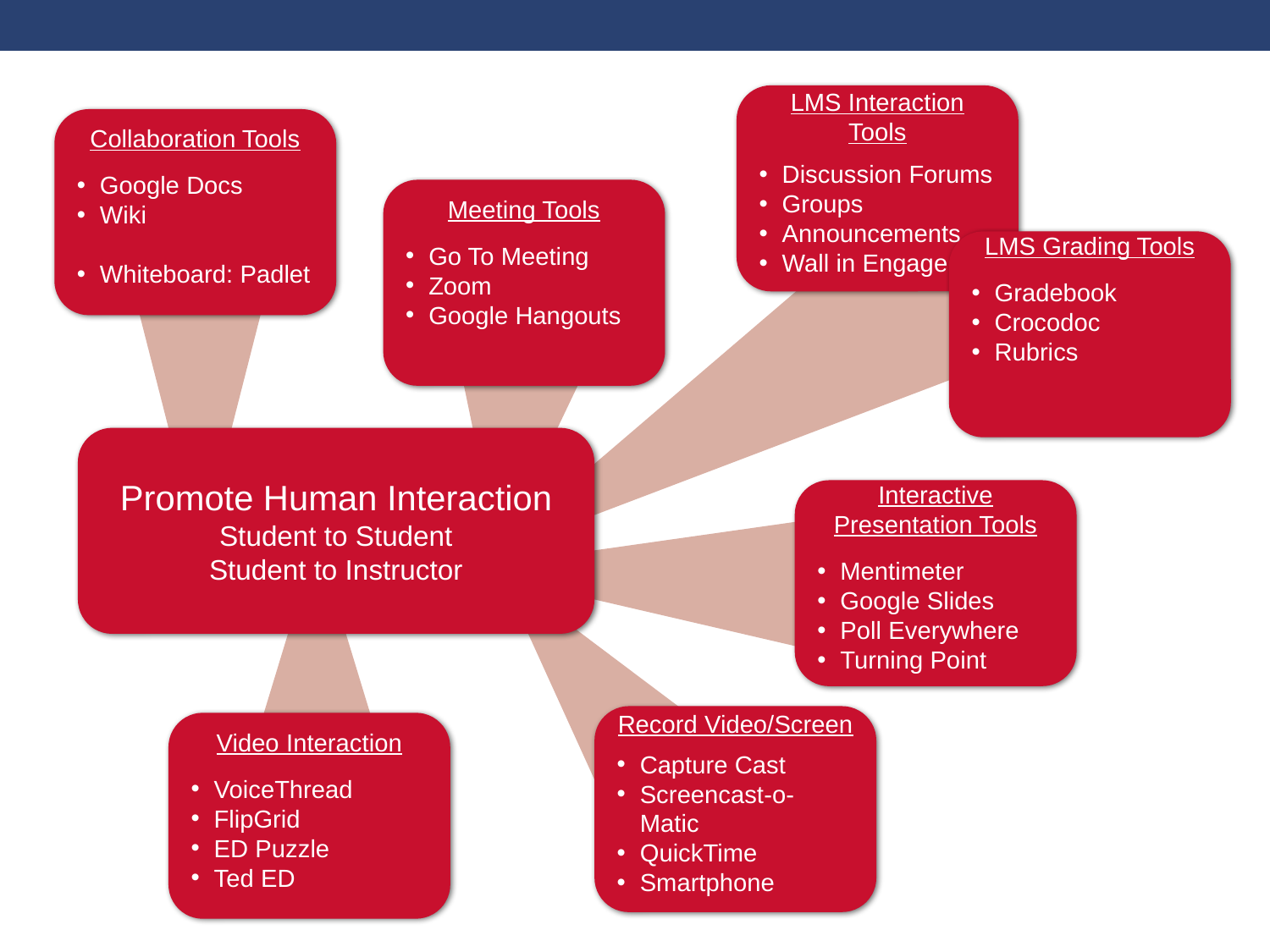

LMS Interaction Tools

Discussion Forums
Groups
Announcements
Wall in Engage

Collaboration Tools

Google Docs
Wiki

Whiteboard: Padlet

Meeting Tools

Go To Meeting
Zoom
Google Hangouts

LMS Grading Tools

Gradebook
Crocodoc
Rubrics

Promote Human Interaction
Student to Student
Student to Instructor

Interactive Presentation Tools

Mentimeter
Google Slides
Poll Everywhere
Turning Point

Record Video/Screen

Capture Cast
Screencast-o-Matic
QuickTime
Smartphone

Video Interaction

VoiceThread
FlipGrid
ED Puzzle
Ted ED